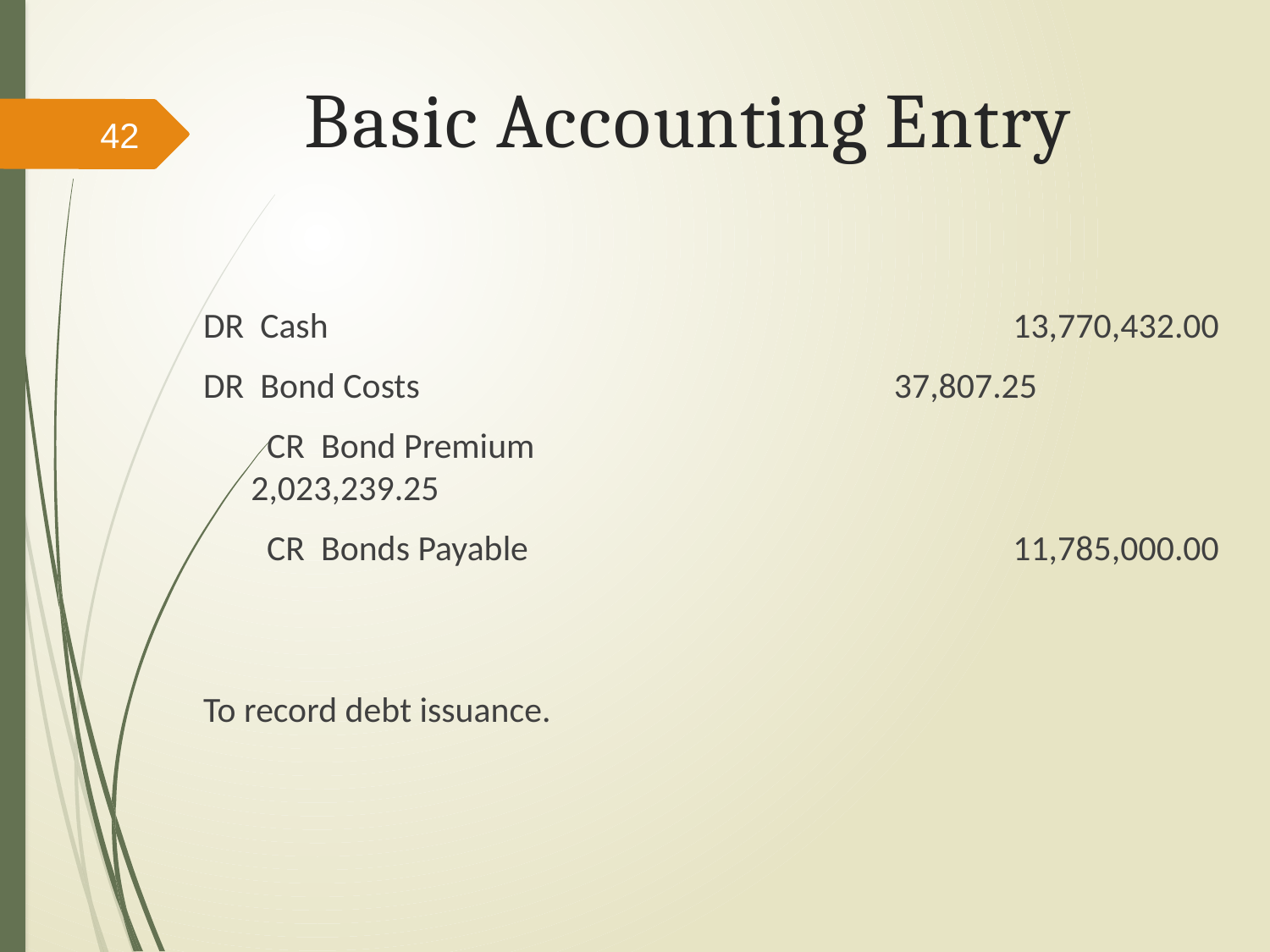

# Basic Accounting Entry
42
DR  Cash			    		 	13,770,432.00
DR  Bond Costs		 	           	 37,807.25
	  CR  Bond Premium                                      			2,023,239.25
	  CR  Bonds Payable	                           	        	11,785,000.00

To record debt issuance.